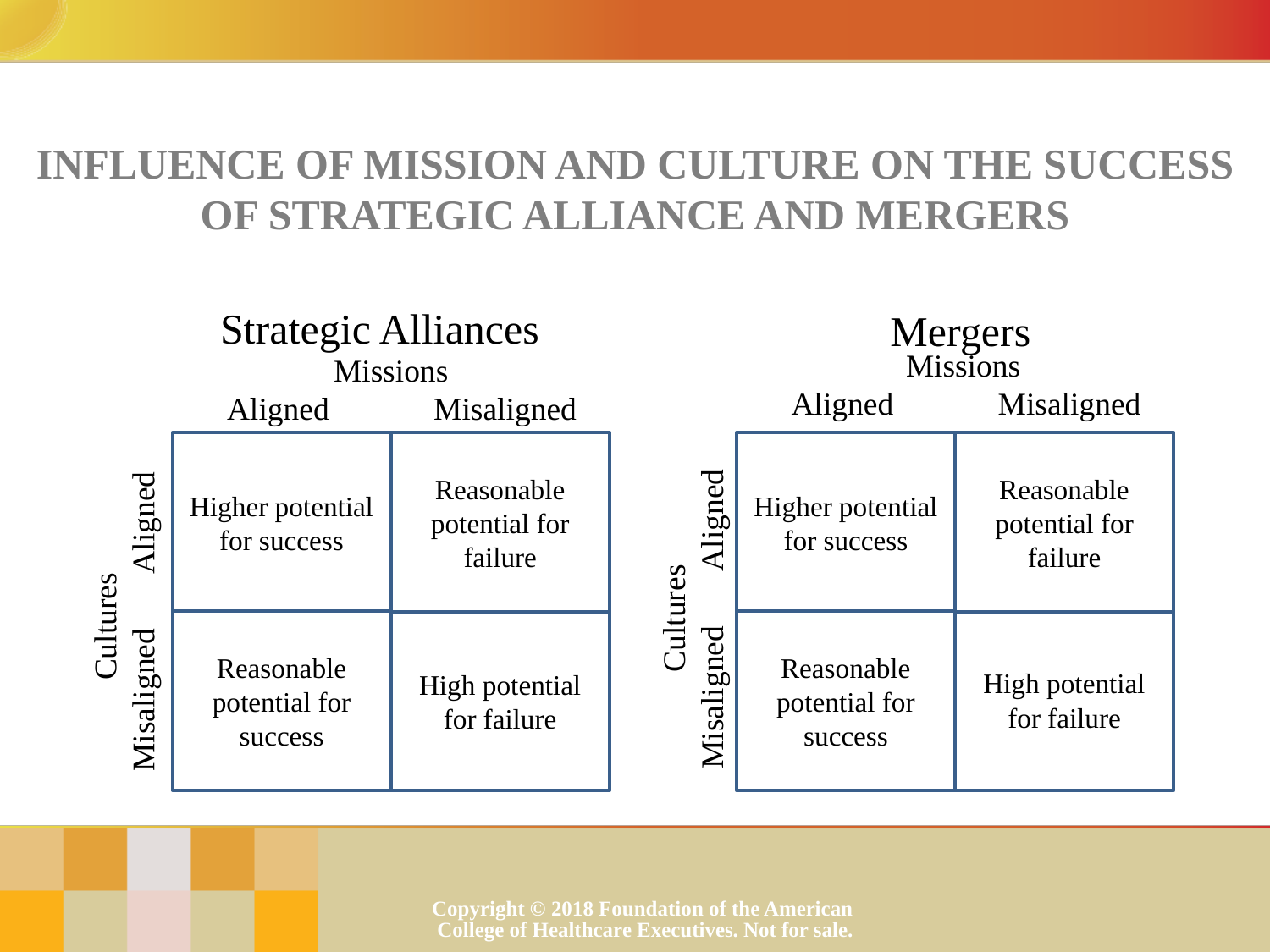

Influence of Mission and Culture on the Success of Strategic Alliance and Mergers
Strategic Alliances
 Mergers
Missions
      Aligned             Misaligned
Missions
       Aligned             Misaligned
Higher potential for success
Reasonable potential for failure
Higher potential for success
Reasonable potential for failure
               Cultures
   Misaligned       Aligned
                Cultures
   Misaligned       Aligned
High potential for failure
Reasonable potential for success
High potential for failure
Reasonable potential for success
Copyright © 2018 Foundation of the American College of Healthcare Executives. Not for sale.